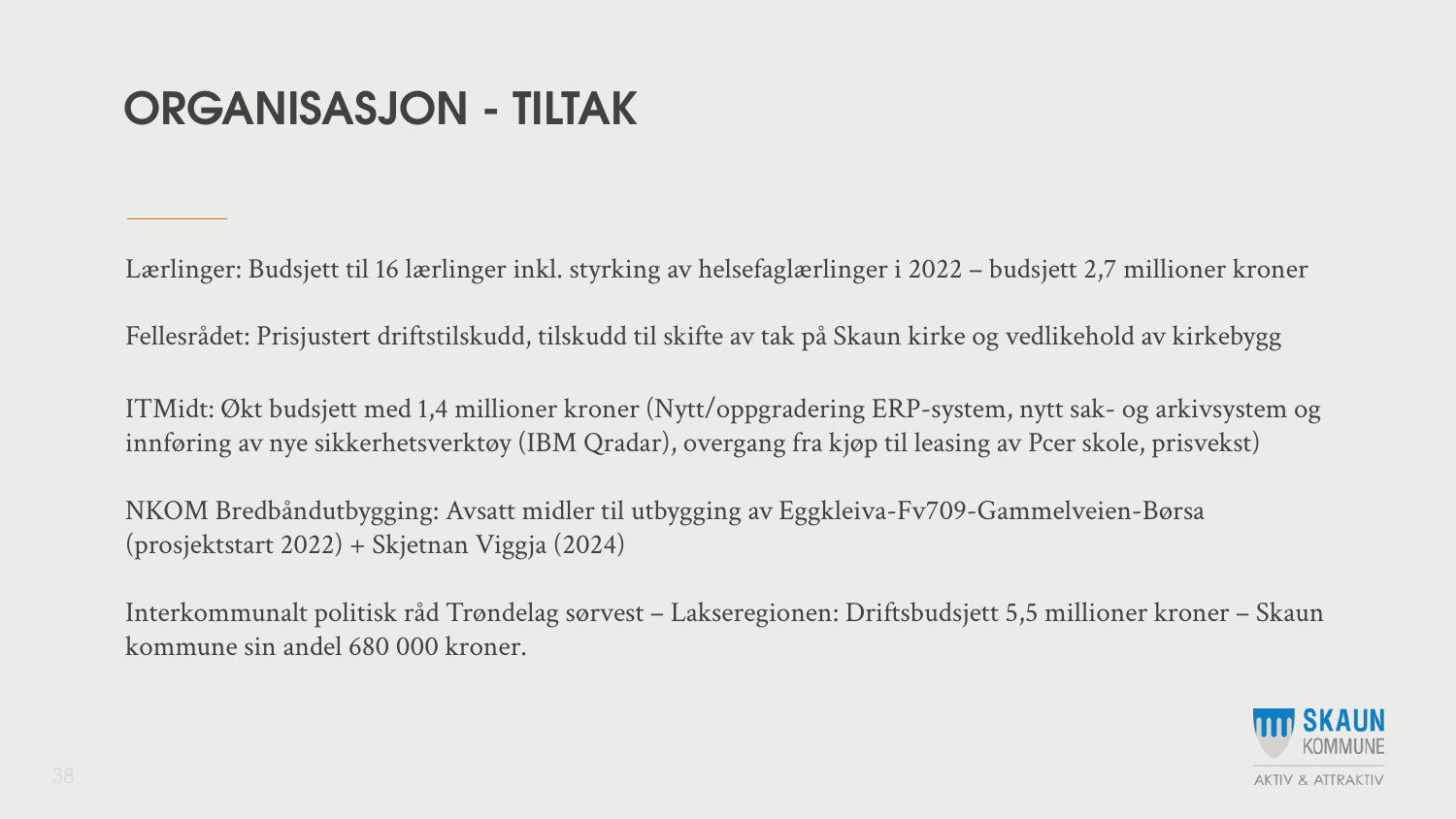

# Organisasjon - tiltak

Lærlinger: Budsjett til 16 lærlinger inkl. styrking av helsefaglærlinger i 2022 – budsjett 2,7 millioner kroner

Fellesrådet: Prisjustert driftstilskudd, tilskudd til skifte av tak på Skaun kirke og vedlikehold av kirkebygg

ITMidt: Økt budsjett med 1,4 millioner kroner (Nytt/oppgradering ERP-system, nytt sak- og arkivsystem og innføring av nye sikkerhetsverktøy (IBM Qradar), overgang fra kjøp til leasing av Pcer skole, prisvekst)

NKOM Bredbåndutbygging: Avsatt midler til utbygging av Eggkleiva-Fv709-Gammelveien-Børsa (prosjektstart 2022) + Skjetnan Viggja (2024)

Interkommunalt politisk råd Trøndelag sørvest – Lakseregionen: Driftsbudsjett 5,5 millioner kroner – Skaun kommune sin andel 680 000 kroner.

38